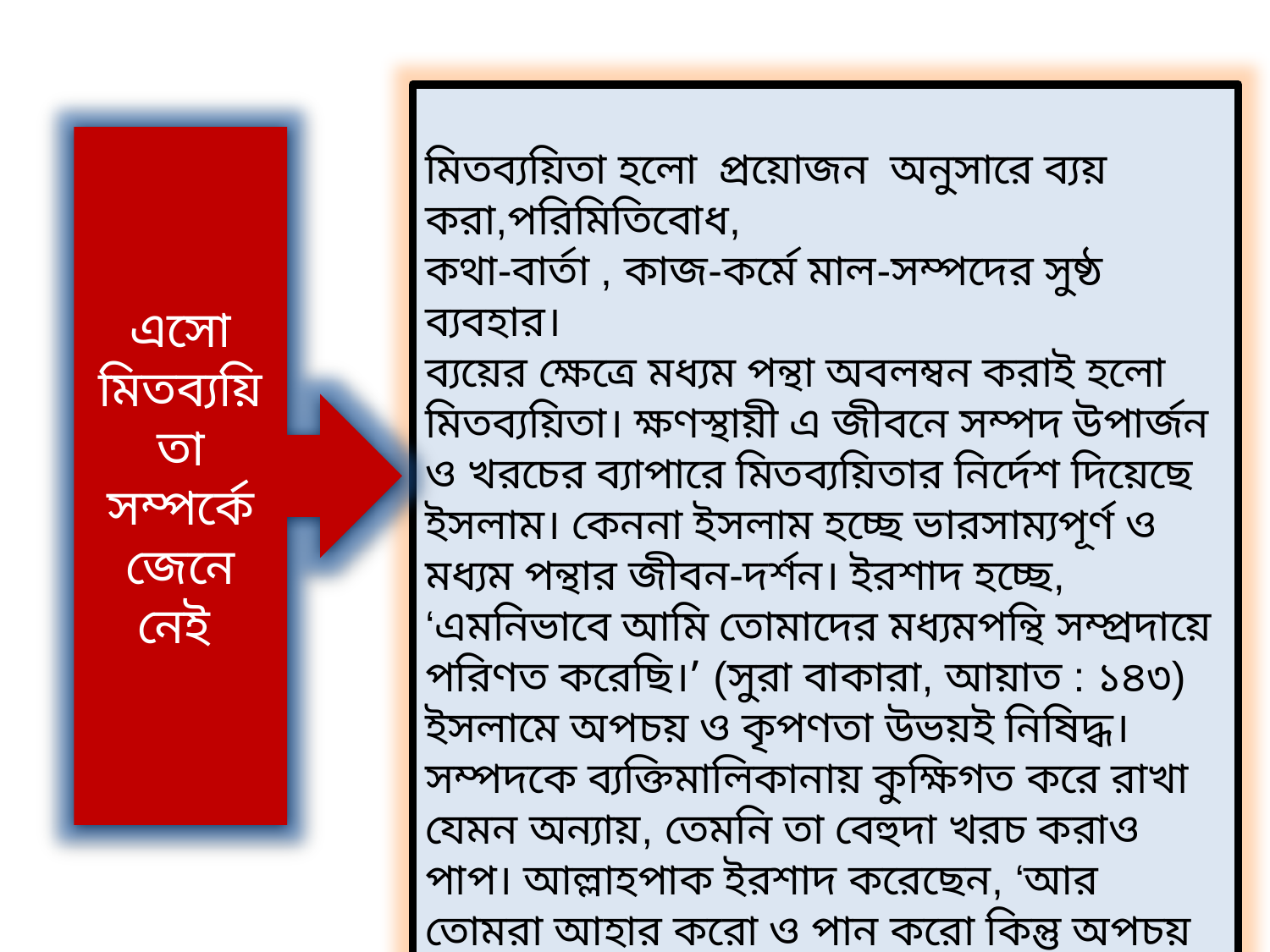

মিতব্যয়িতা হলো  প্রয়োজন  অনুসারে ব্যয় করা,পরিমিতিবোধ,
কথা-বার্তা , কাজ-কর্মে মাল-সম্পদের সুষ্ঠ ব্যবহার।
ব্যয়ের ক্ষেত্রে মধ্যম পন্থা অবলম্বন করাই হলো মিতব্যয়িতা। ক্ষণস্থায়ী এ জীবনে সম্পদ উপার্জন ও খরচের ব্যাপারে মিতব্যয়িতার নির্দেশ দিয়েছে ইসলাম। কেননা ইসলাম হচ্ছে ভারসাম্যপূর্ণ ও মধ্যম পন্থার জীবন-দর্শন। ইরশাদ হচ্ছে, ‘এমনিভাবে আমি তোমাদের মধ্যমপন্থি সম্প্রদায়ে পরিণত করেছি।’ (সুরা বাকারা, আয়াত : ১৪৩)
ইসলামে অপচয় ও কৃপণতা উভয়ই নিষিদ্ধ। সম্পদকে ব্যক্তিমালিকানায় কুক্ষিগত করে রাখা যেমন অন্যায়, তেমনি তা বেহুদা খরচ করাও পাপ। আল্লাহপাক ইরশাদ করেছেন, ‘আর তোমরা আহার করো ও পান করো কিন্তু অপচয় করো না। নিশ্চয়ই আল্লাহপাক অপচয়কারীকে পছন্দ করেন না।’ (সুরা আরাফ, আয়াত : ৩১)
এসো
মিতব্যয়িতা
সম্পর্কে
জেনে নেই